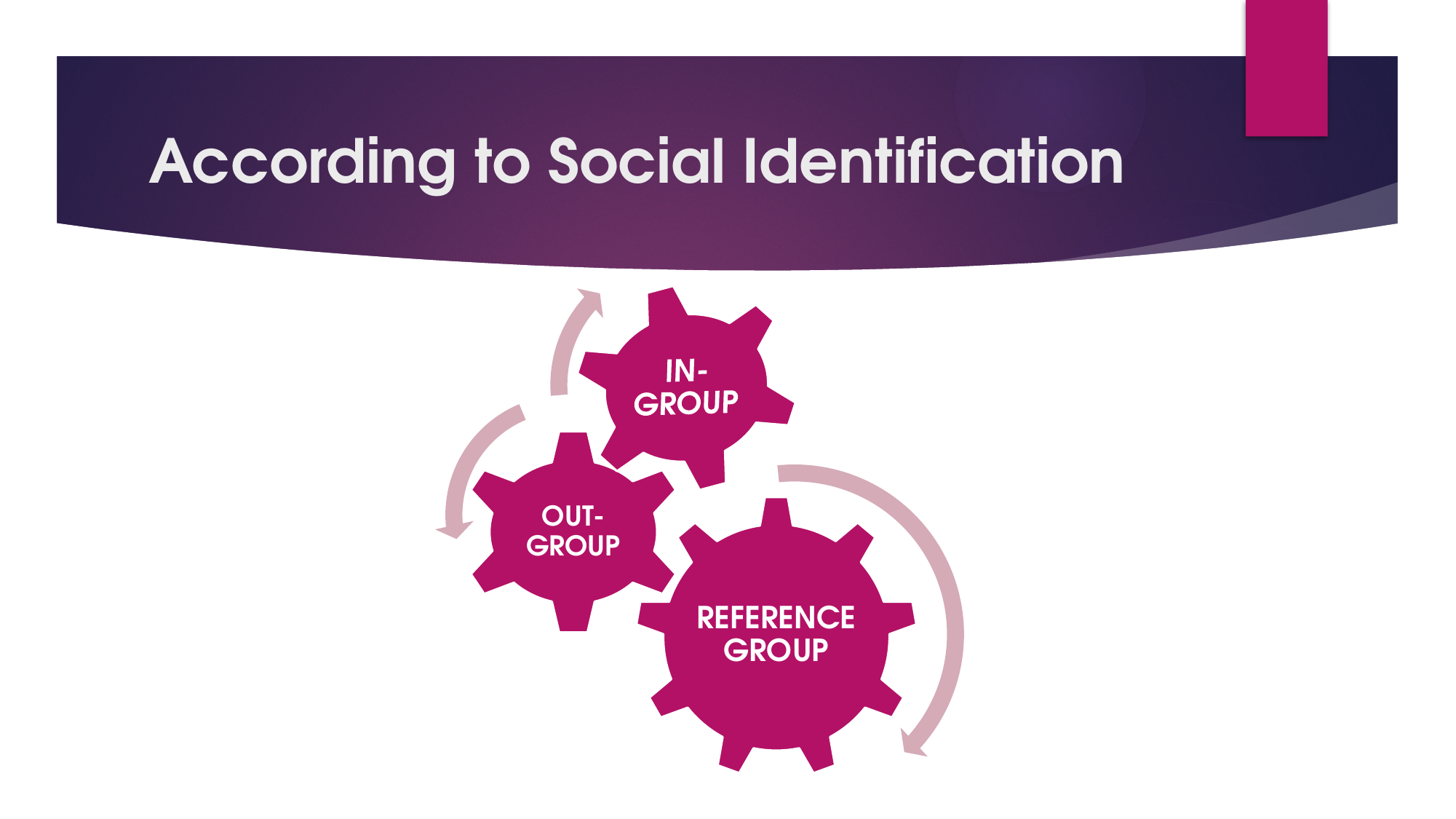

# According to Social Identification
REFERENCE GROUP
OUT- GROUP
IN- GROUP